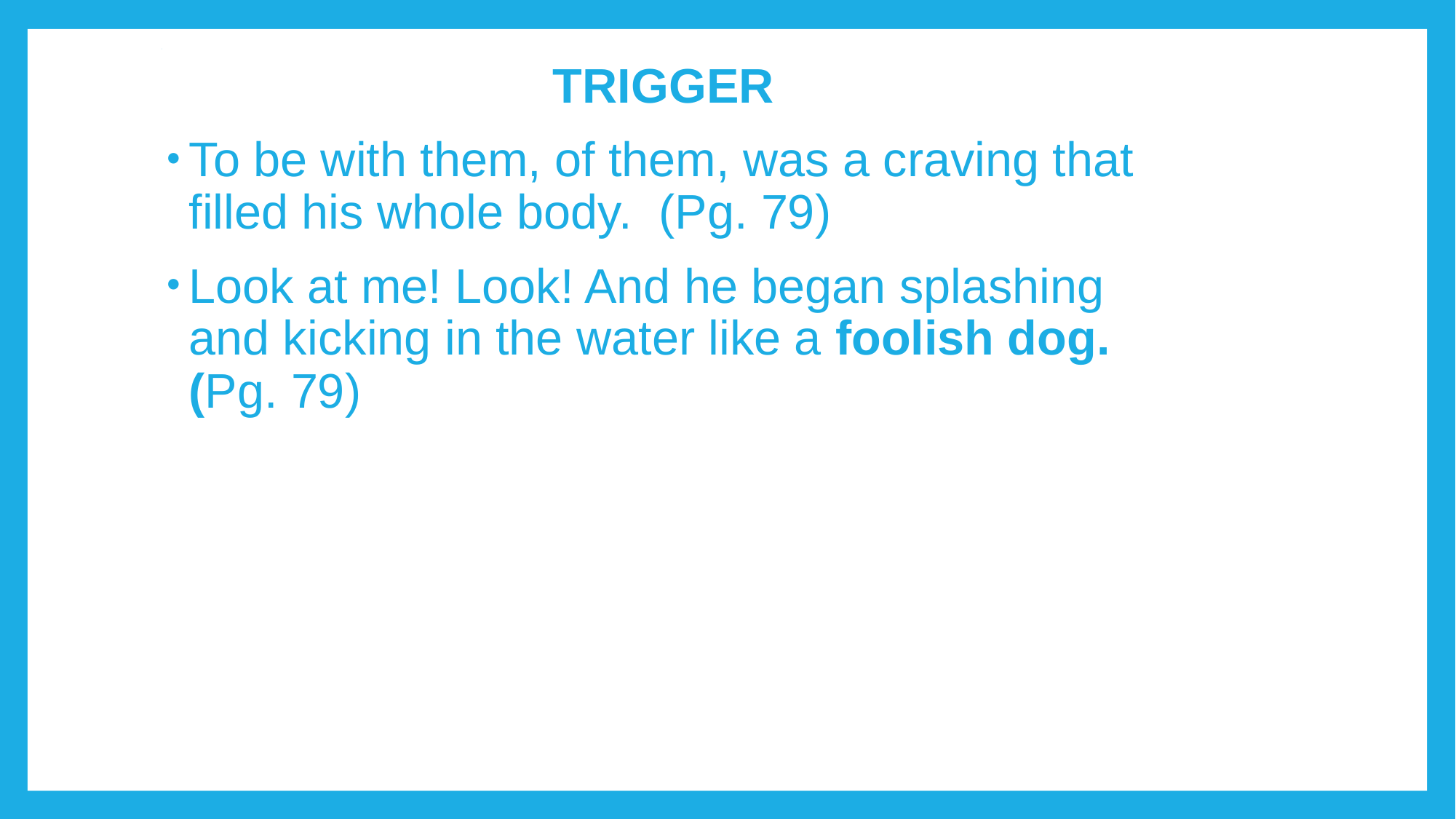

# 7
TRIGGER
To be with them, of them, was a craving that filled his whole body.  (Pg. 79)
Look at me! Look! And he began splashing and kicking in the water like a foolish dog.  (Pg. 79)